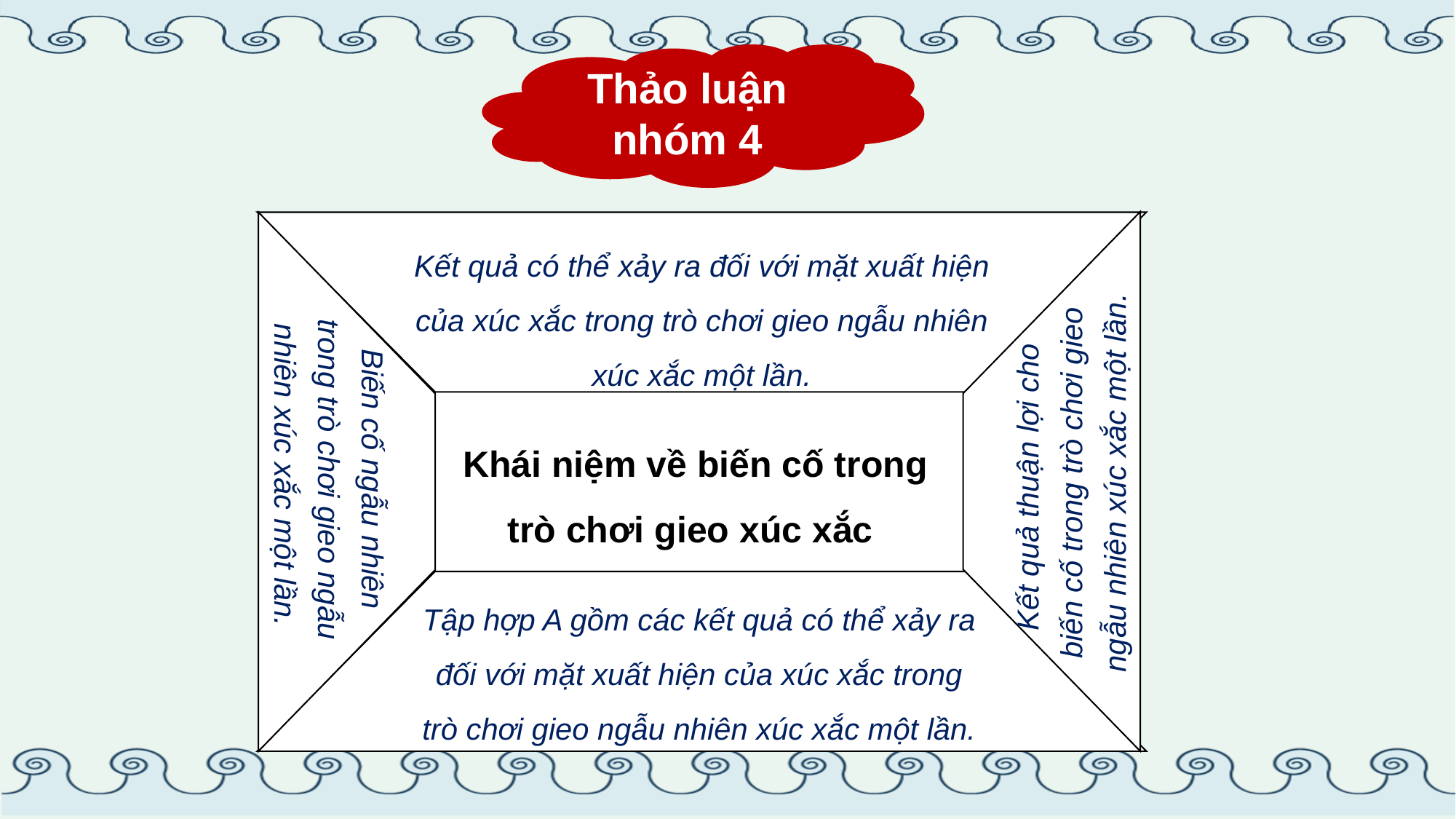

Thảo luận nhóm 4

Khái niệm về biến cố trong trò chơi gieo xúc xắc
Kết quả có thể xảy ra đối với mặt xuất hiện của xúc xắc trong trò chơi gieo ngẫu nhiên xúc xắc một lần.
Hoạt động nhóm 4 và thảo luận theo kĩ thuật khăn trải bàn:
Ôn lại khái niệm về biến cố trong trò chơi gieo xúc xắc theo kĩ thuật khan trải bàn
Biến cố ngẫu nhiên trong trò chơi gieo ngẫu nhiên xúc xắc một lần.
Kết quả thuận lợi cho
biến cố trong trò chơi gieo ngẫu nhiên xúc xắc một lần.
Tập hợp A gồm các kết quả có thể xảy ra đối với mặt xuất hiện của xúc xắc trong trò chơi gieo ngẫu nhiên xúc xắc một lần.